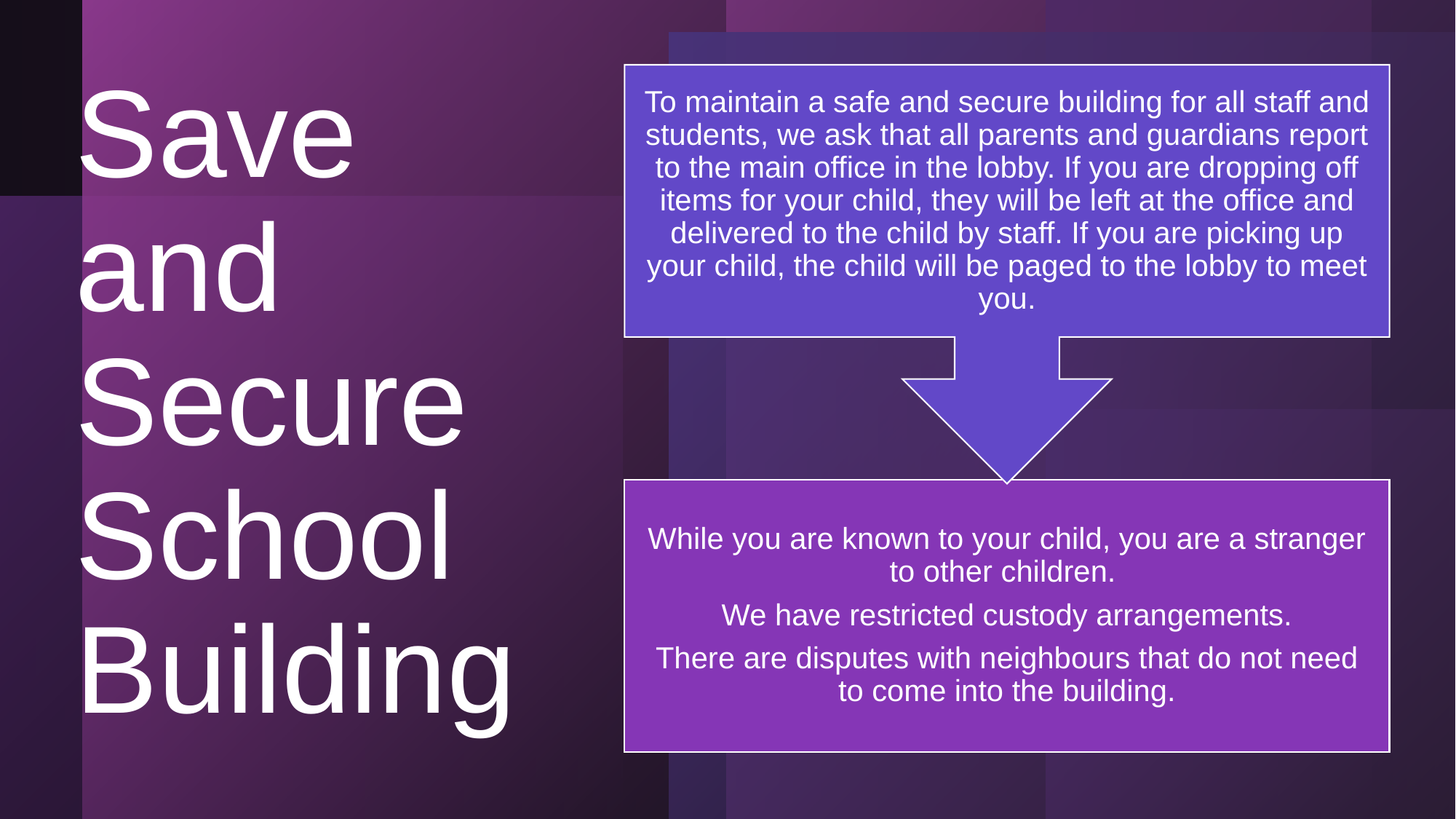

# Save and Secure School Building
While you are known to your child, you are a stranger to other children.
We have restricted custody arrangements.
There are disputes with neighbours that do not need to come into the building.
To maintain a safe and secure building for all staff and students, we ask that all parents and guardians report to the main office in the lobby. If you are dropping off items for your child, they will be left at the office and delivered to the child by staff. If you are picking up your child, the child will be paged to the lobby to meet you.